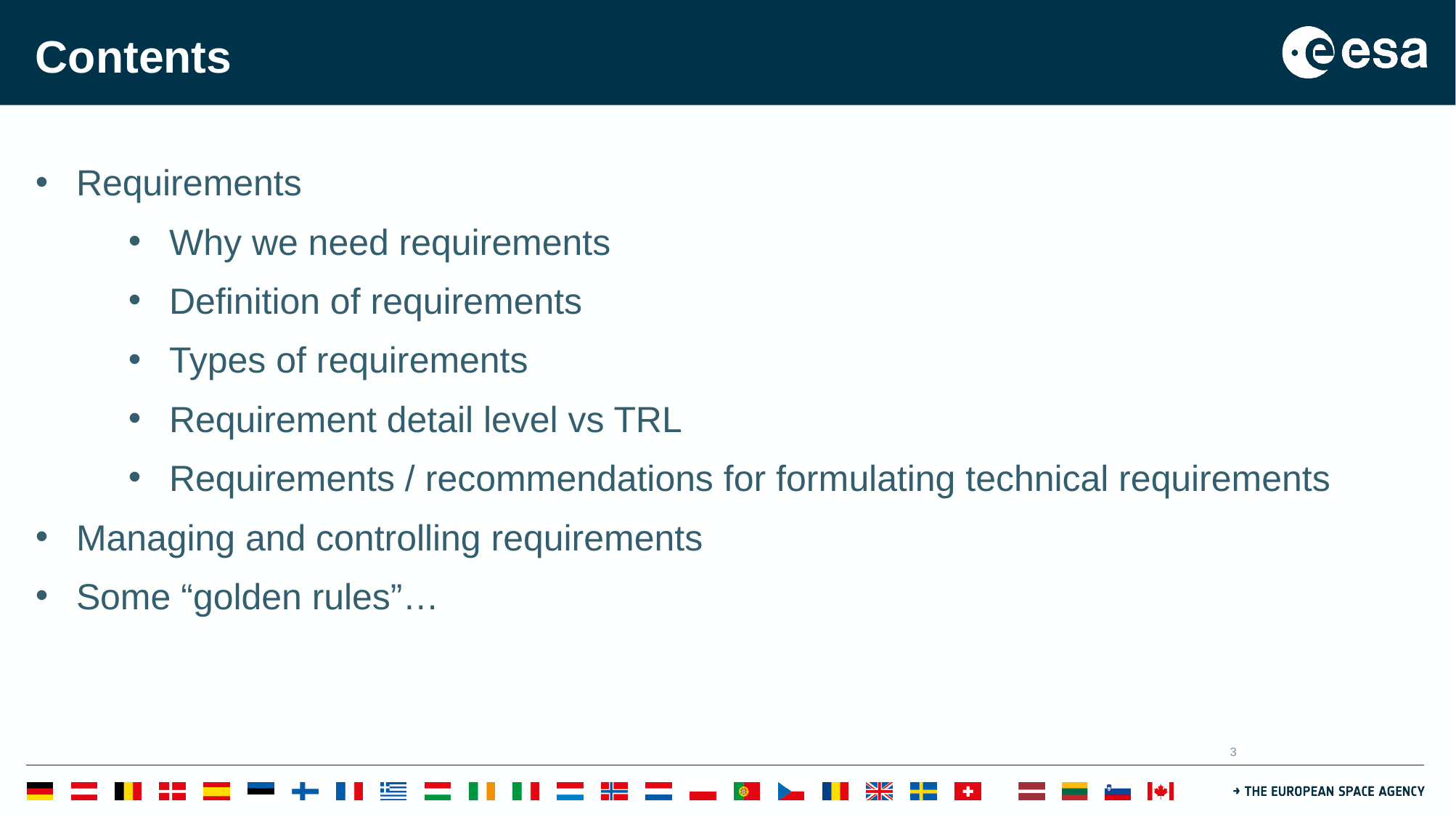

Contents
Requirements
Why we need requirements
Definition of requirements
Types of requirements
Requirement detail level vs TRL
Requirements / recommendations for formulating technical requirements
Managing and controlling requirements
Some “golden rules”…

#